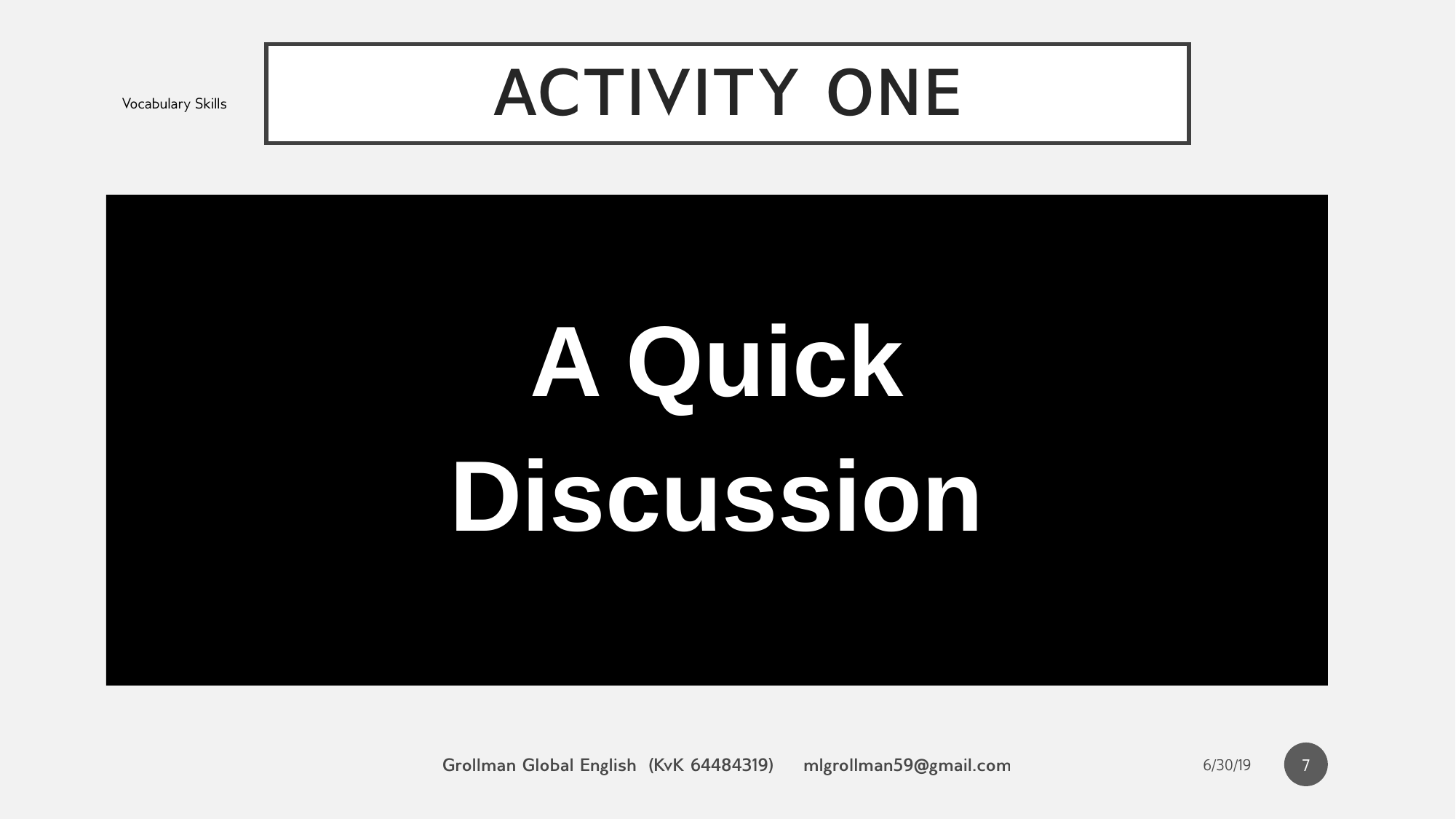

# Activity one
Vocabulary Skills

A Quick
Discussion
7
Grollman Global English  (KvK 64484319)     mlgrollman59@gmail.com
6/30/19